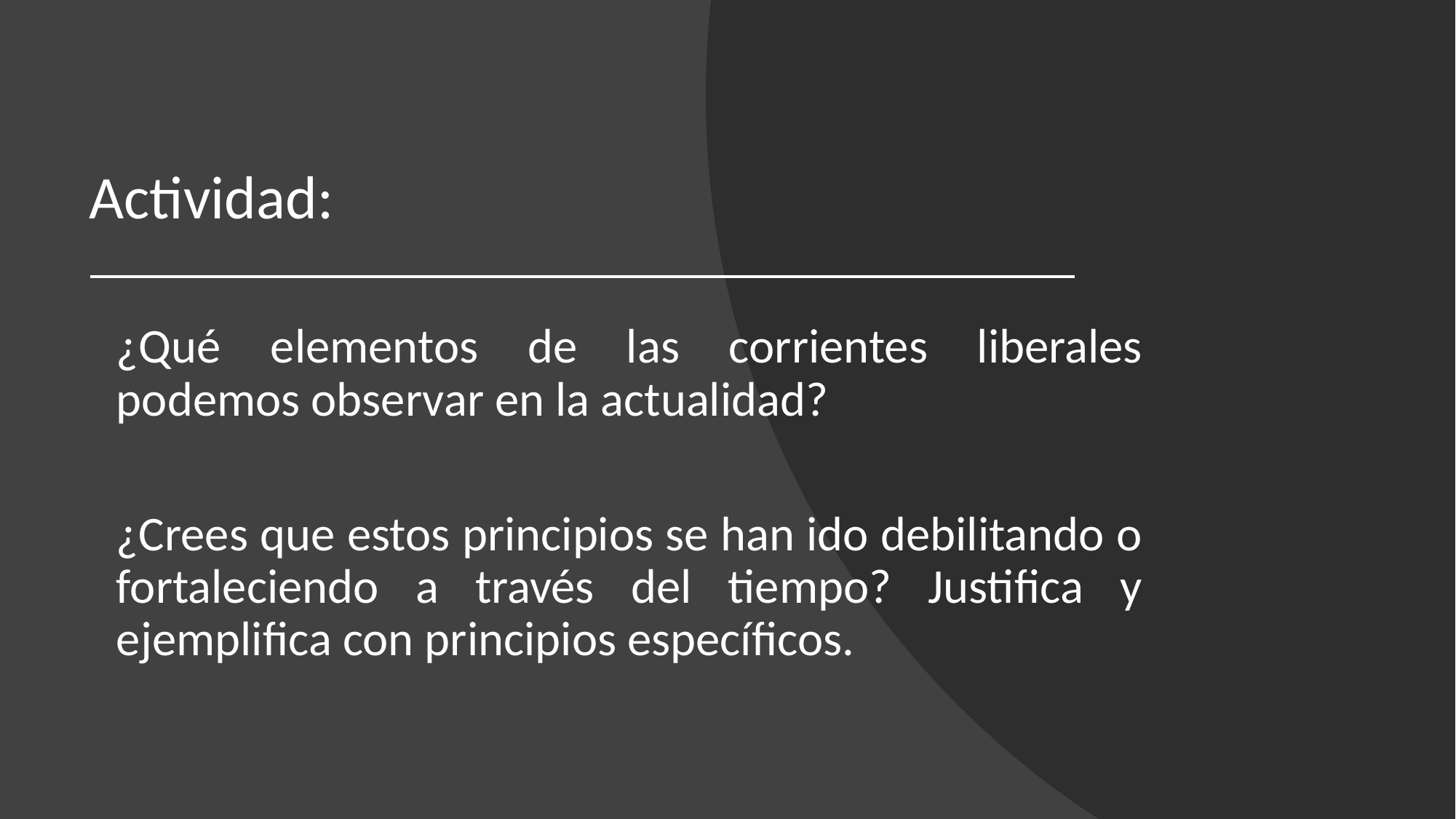

# Actividad:
¿Qué elementos de las corrientes liberales podemos observar en la actualidad?

¿Crees que estos principios se han ido debilitando o fortaleciendo a través del tiempo? Justifica y ejemplifica con principios específicos.